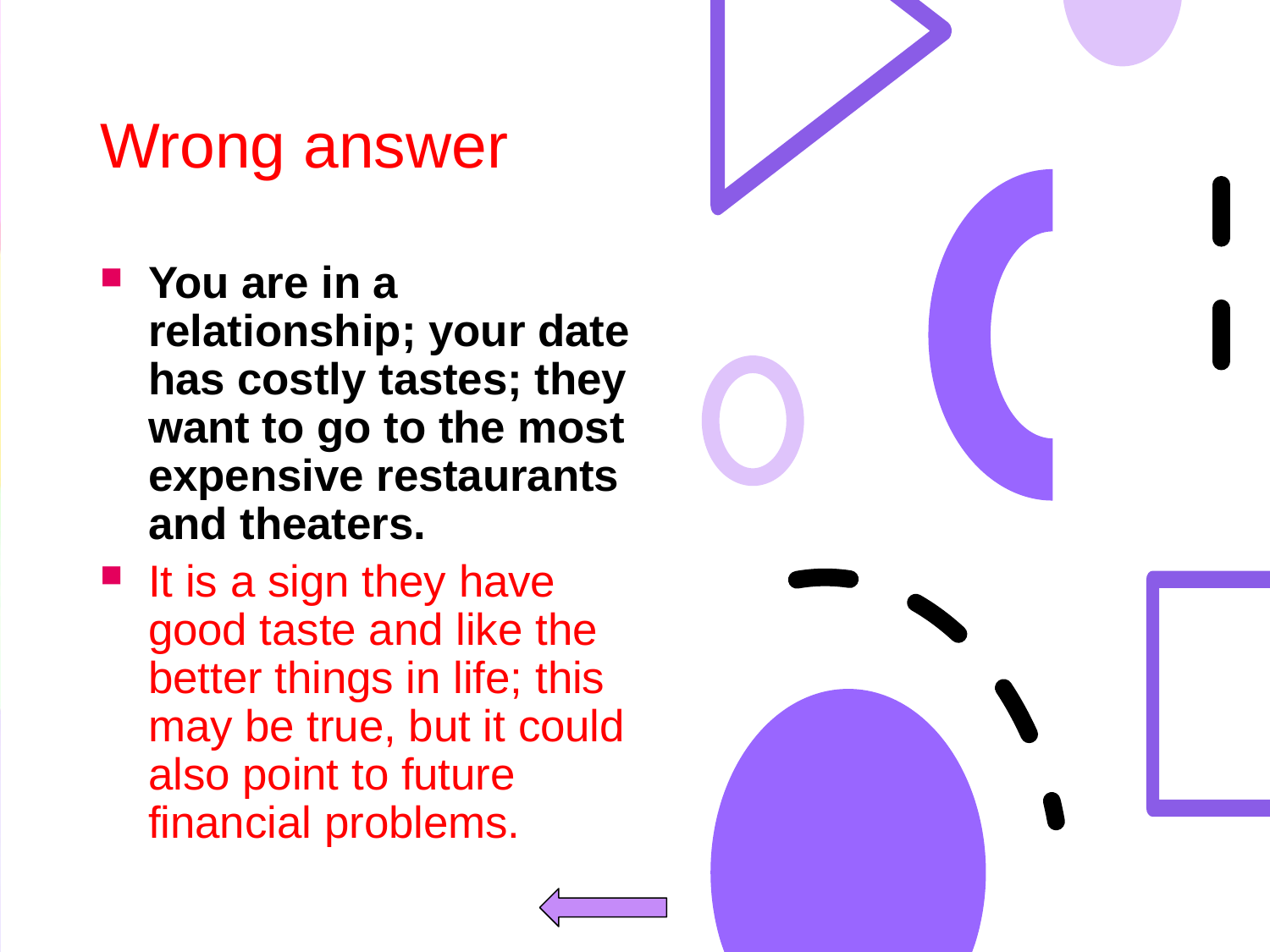

# Wrong answer

You are in a relationship; your date has costly tastes; they want to go to the most expensive restaurants and theaters.
It is a sign they have good taste and like the better things in life; this may be true, but it could also point to future financial problems.